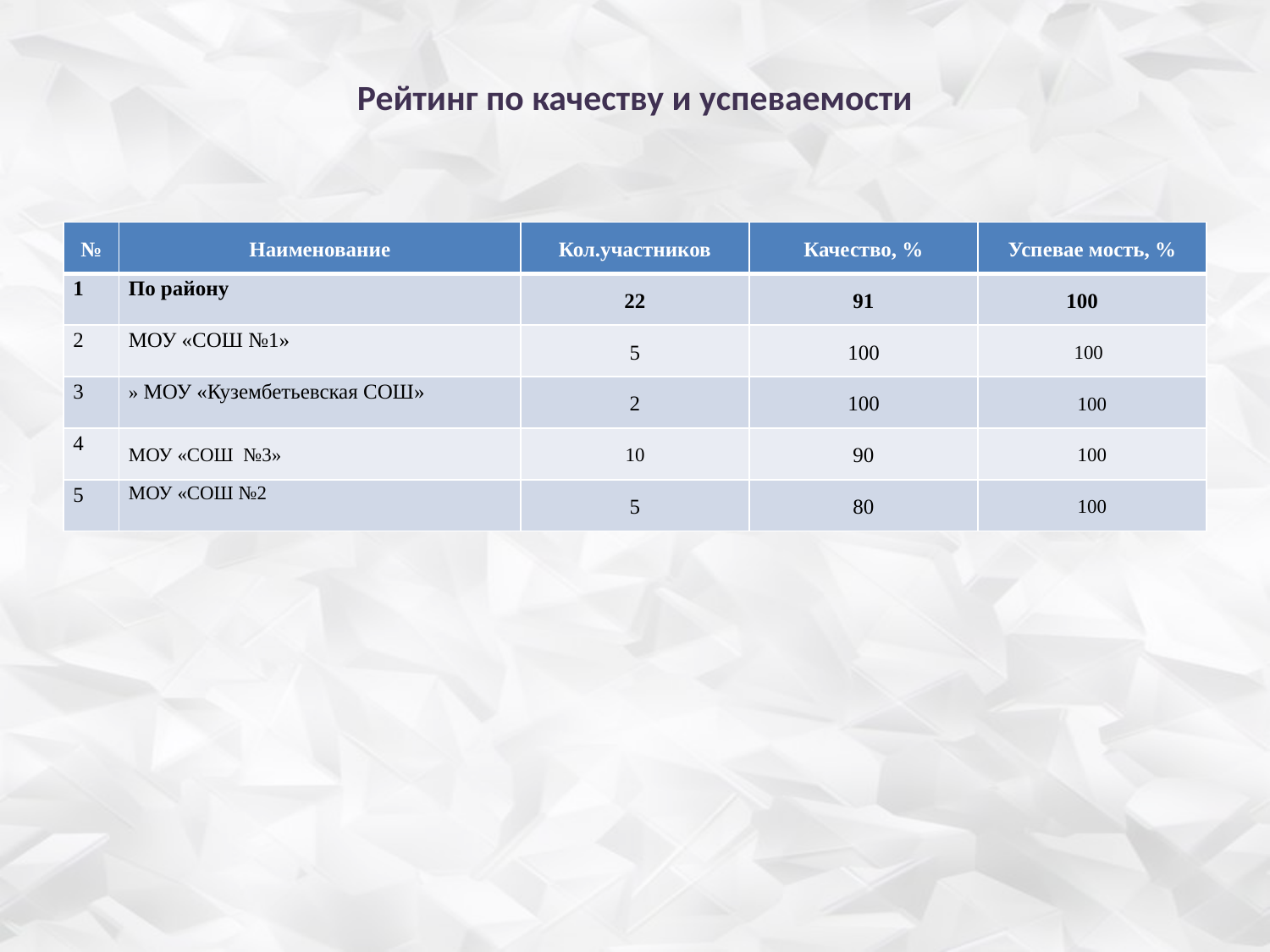

# Рейтинг по качеству и успеваемости
| № | Наименование | Кол.участников | Качество, % | Успевае мость, % |
| --- | --- | --- | --- | --- |
| 1 | По району | 22 | 91 | 100 |
| 2 | МОУ «СОШ №1» | 5 | 100 | 100 |
| 3 | » МОУ «Кузембетьевская СОШ» | 2 | 100 | 100 |
| 4 | МОУ «СОШ №3» | 10 | 90 | 100 |
| 5 | МОУ «СОШ №2 | 5 | 80 | 100 |